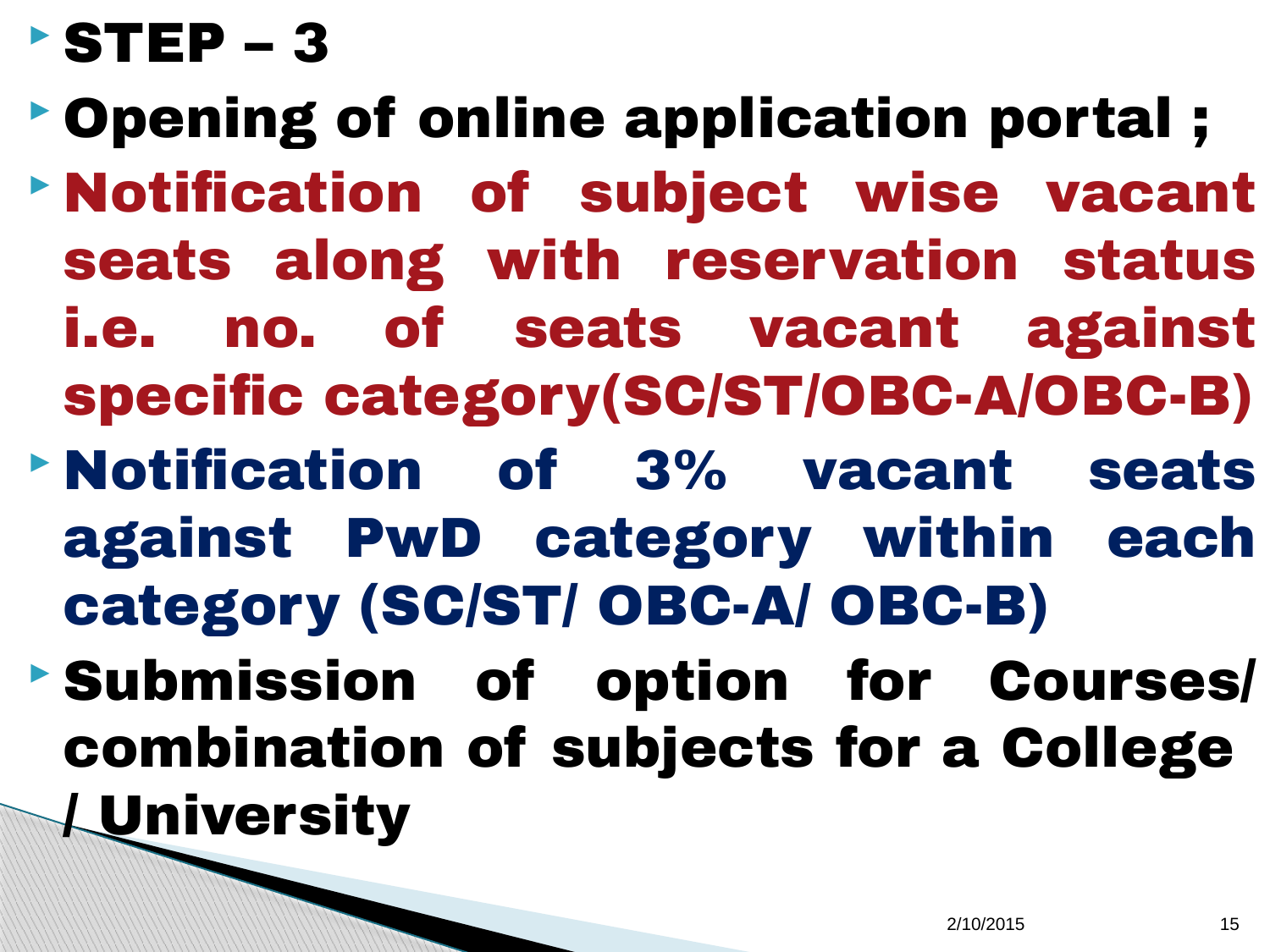

STEP – 3
Opening of online application portal ;
Notification of subject wise vacant seats along with reservation status i.e. no. of seats vacant against specific category(SC/ST/OBC-A/OBC-B)
Notification of 3% vacant seats against PwD category within each category (SC/ST/ OBC-A/ OBC-B)
Submission of option for Courses/ combination of subjects for a College  / University
2/10/2015
15